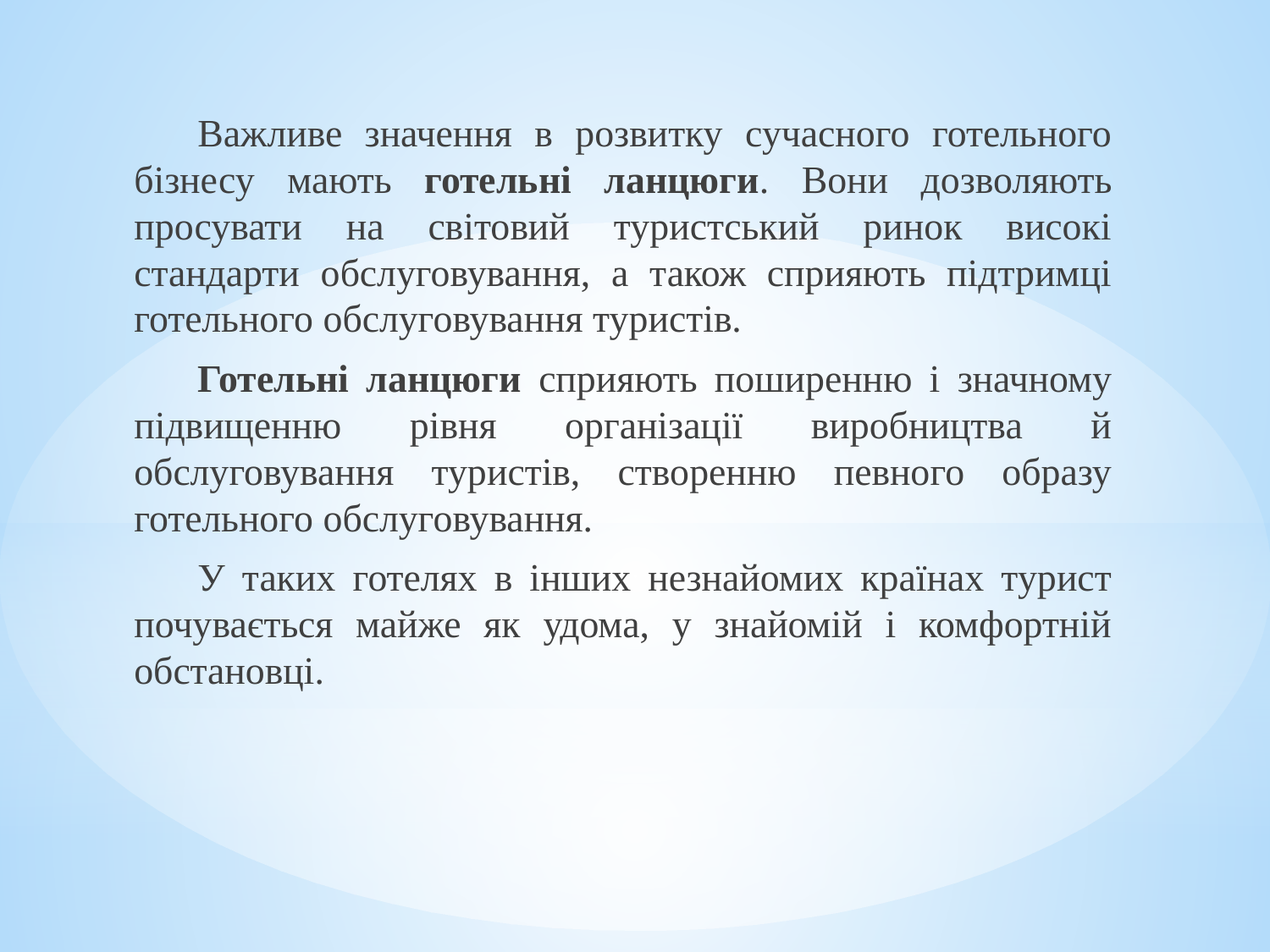

Важливе значення в розвитку сучасного готельного бізнесу мають готельні ланцюги. Вони дозволяють просувати на світовий туристський ринок високі стандарти обслуговування, а також сприяють підтримці готельного обслуговування туристів.
Готельні ланцюги сприяють поширенню і значному підвищенню рівня організації виробництва й обслуговування туристів, створенню певного образу готельного обслуговування.
У таких готелях в інших незнайомих країнах турист почувається майже як удома, у знайомій і комфортній обстановці.